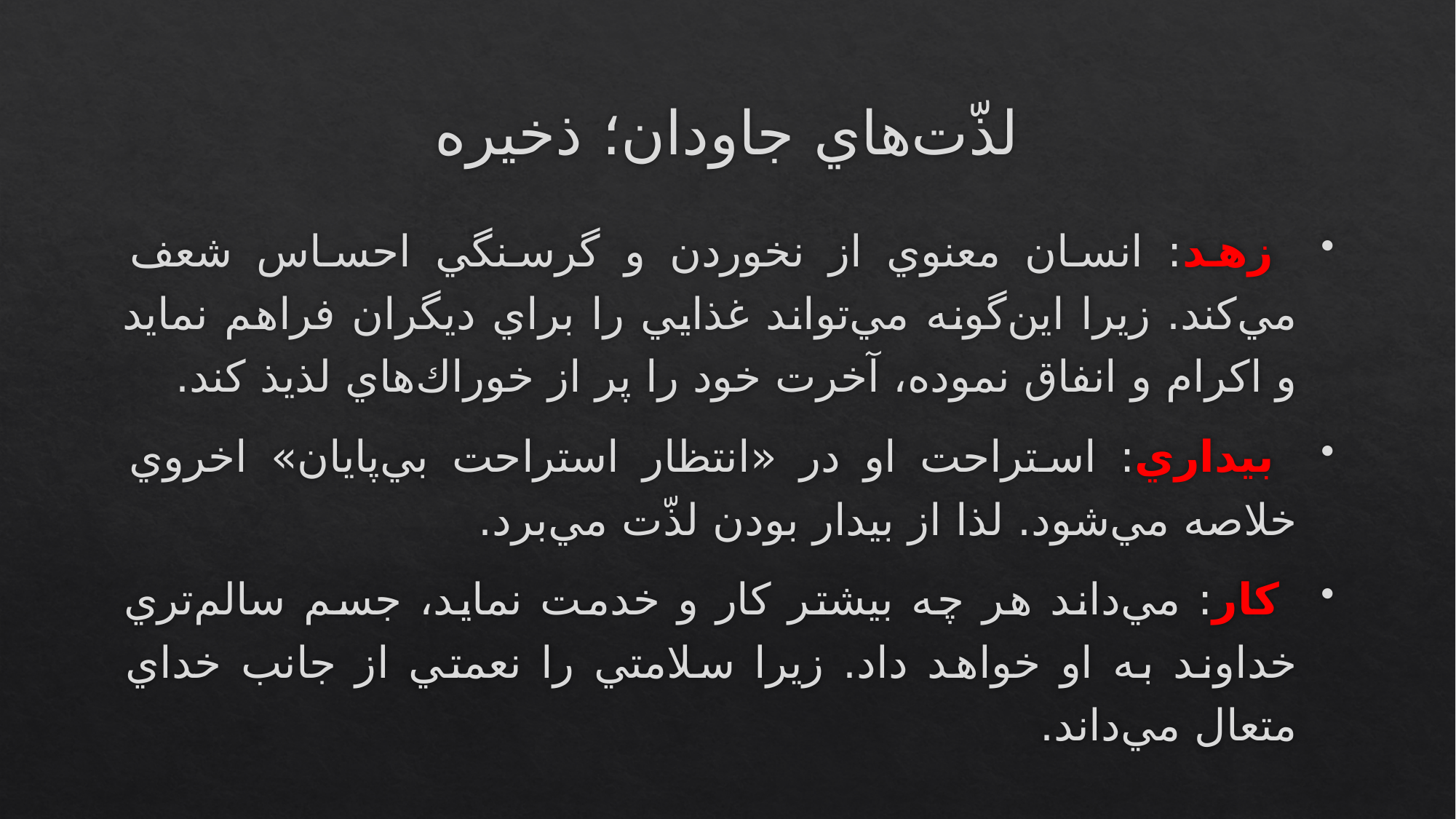

# لذّت‌هاي جاودان؛ ذخيره
 زهد: انسان معنوي از نخوردن و گرسنگي احساس شعف مي‌كند. زيرا اين‌گونه مي‌تواند غذايي را براي ديگران فراهم نمايد و اكرام و انفاق نموده، آخرت خود را پر از خوراك‌هاي لذيذ كند.
 بيداري: استراحت او در «انتظار استراحت بي‌پايان» اخروي خلاصه مي‌شود. لذا از بيدار بودن لذّت مي‌برد.
 كار: مي‌داند هر چه بيشتر كار و خدمت نمايد، جسم سالم‌تري خداوند به او خواهد داد. زيرا سلامتي را نعمتي از جانب خداي متعال مي‌داند.